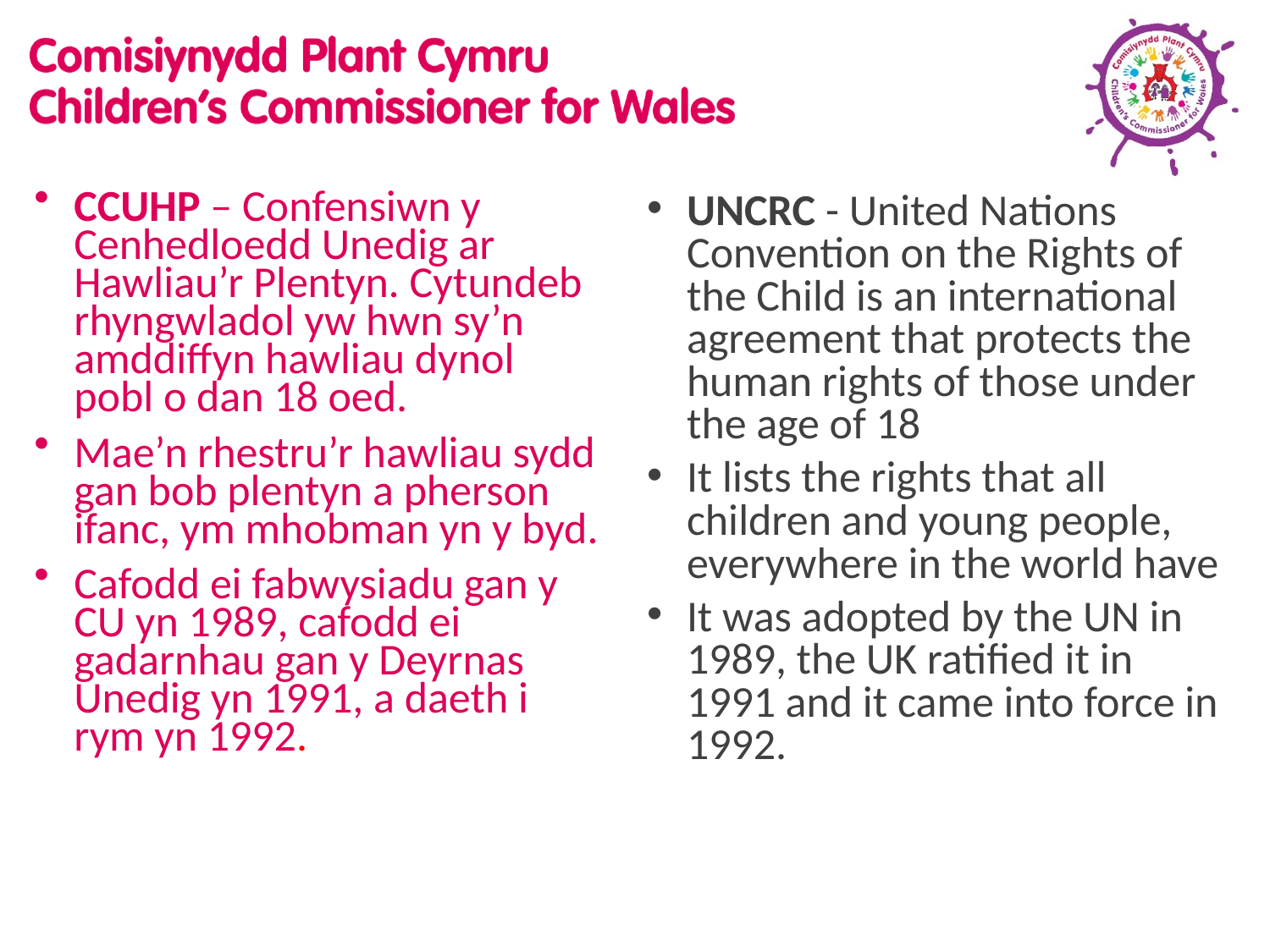

CCUHP – Confensiwn y  Cenhedloedd Unedig ar Hawliau’r Plentyn. Cytundeb rhyngwladol yw hwn sy’n amddiffyn hawliau dynol pobl o dan 18 oed.
Mae’n rhestru’r hawliau sydd gan bob plentyn a pherson ifanc, ym mhobman yn y byd.
Cafodd ei fabwysiadu gan y CU yn 1989, cafodd ei gadarnhau gan y Deyrnas Unedig yn 1991, a daeth i rym yn 1992.
UNCRC - United Nations Convention on the Rights of the Child is an international agreement that protects the human rights of those under the age of 18
It lists the rights that all children and young people, everywhere in the world have
It was adopted by the UN in 1989, the UK ratified it in 1991 and it came into force in 1992.